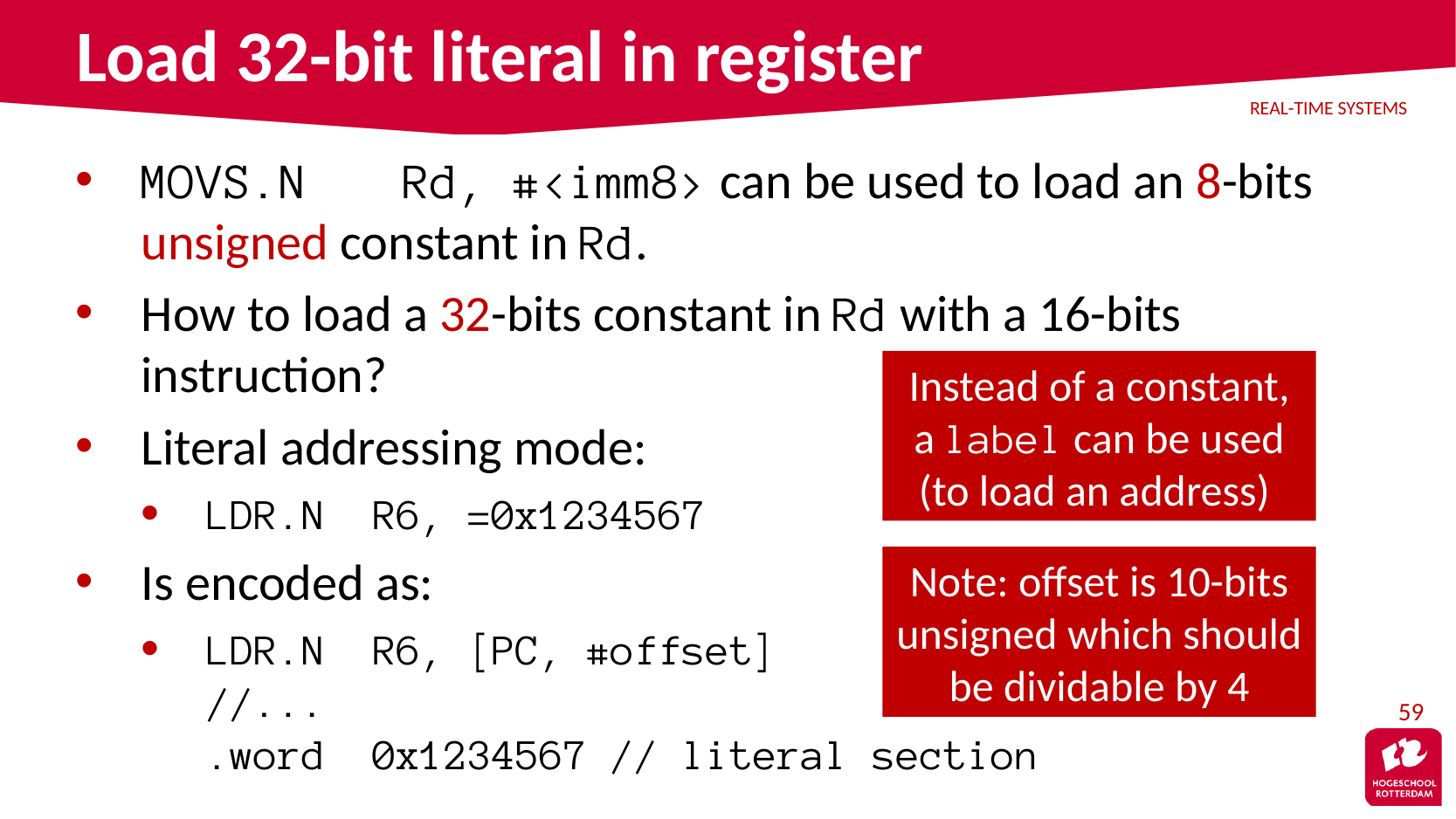

# Load 32-bit literal in register
MOVS.N	Rd, #<imm8> can be used to load an 8-bits unsigned constant in Rd.
How to load a 32-bits constant in Rd with a 16-bits instruction?
Literal addressing mode:
LDR.N  R6, =0x1234567
Is encoded as:
LDR.N  R6, [PC, #offset]
//...
.word  0x1234567 // literal section

Instead of a constant, a label can be used (to load an address)
Note: offset is 10-bits unsigned which should be dividable by 4
59